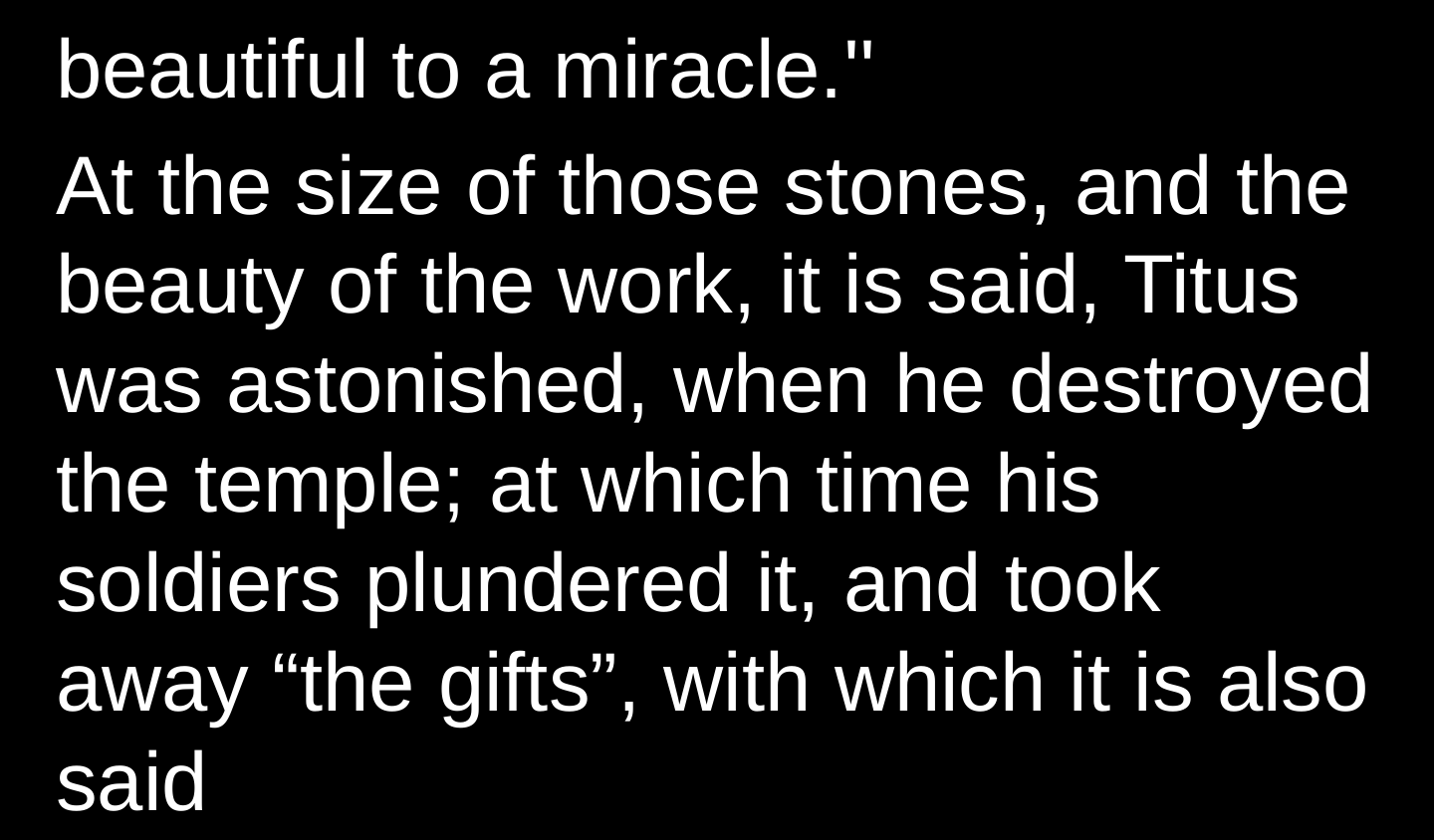

beautiful to a miracle.''
At the size of those stones, and the beauty of the work, it is said, Titus was astonished, when he destroyed the temple; at which time his soldiers plundered it, and took away “the gifts”, with which it is also said